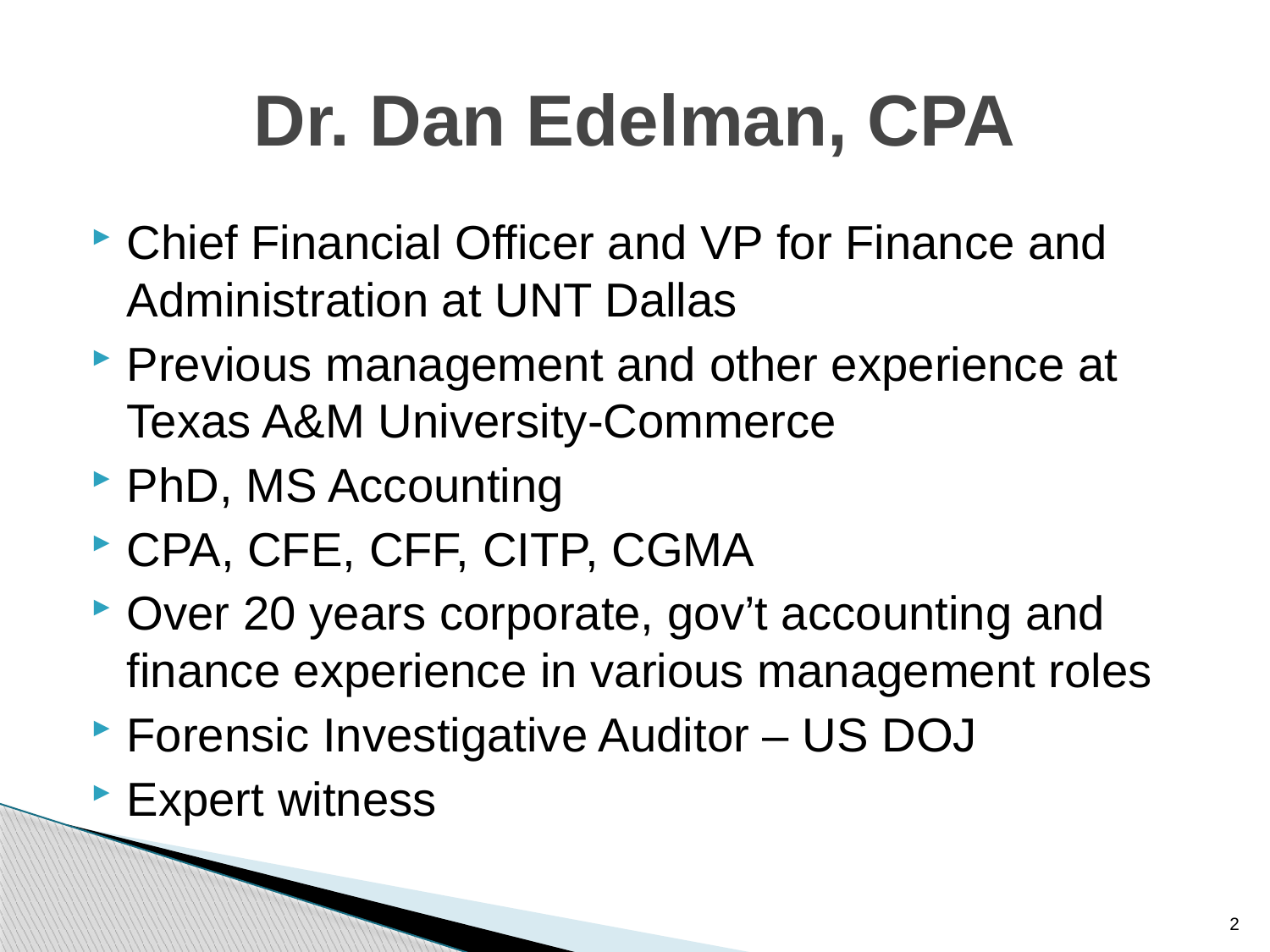

# Dr. Dan Edelman, CPA
Chief Financial Officer and VP for Finance and Administration at UNT Dallas
Previous management and other experience at Texas A&M University-Commerce
PhD, MS Accounting
CPA, CFE, CFF, CITP, CGMA
Over 20 years corporate, gov’t accounting and finance experience in various management roles
Forensic Investigative Auditor – US DOJ
Expert witness
2